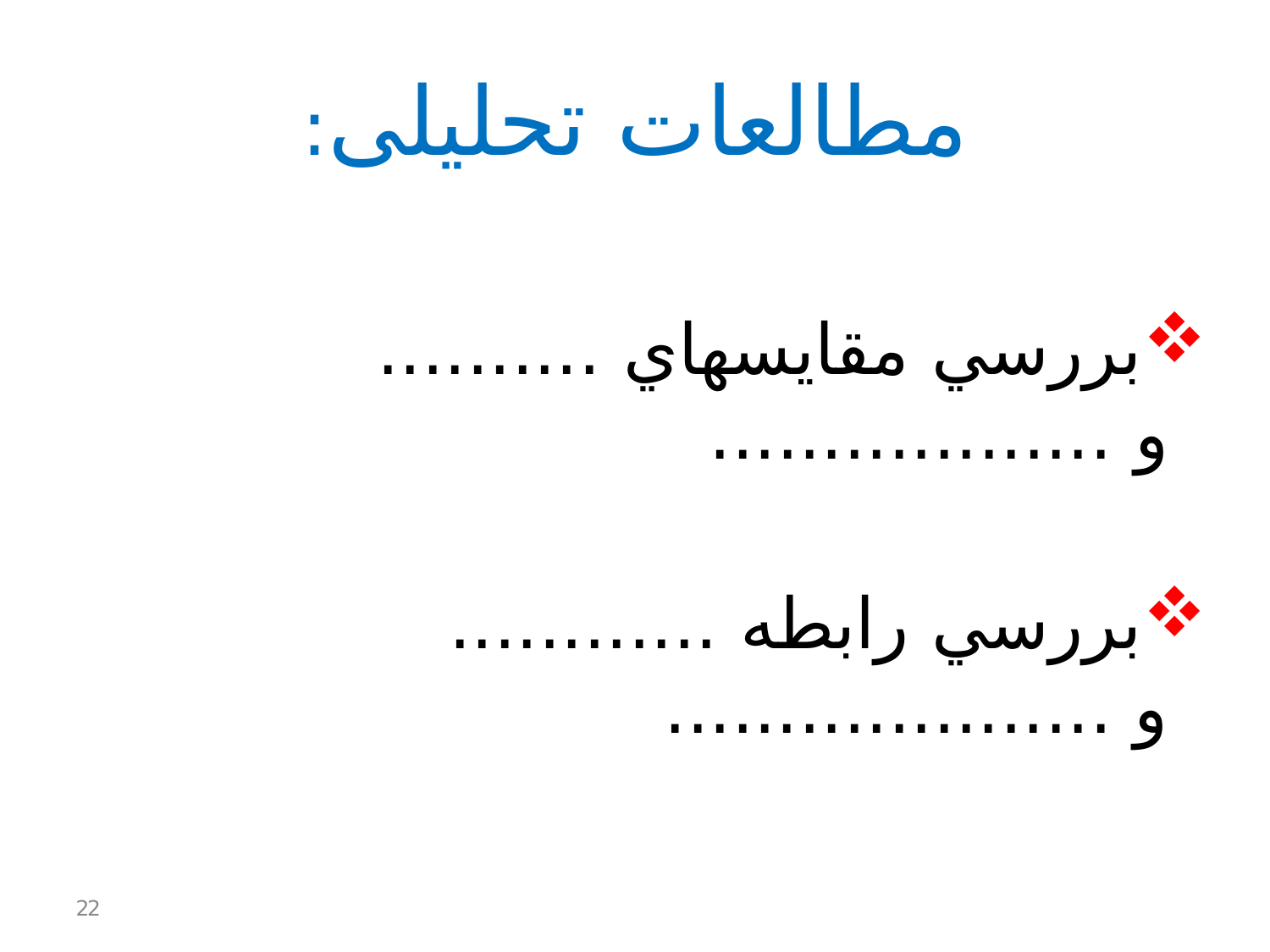

# مطالعات تحلیلی:
بررسي مقايسه‏اي .......... و ..................

بررسي رابطه ............ و ....................

22